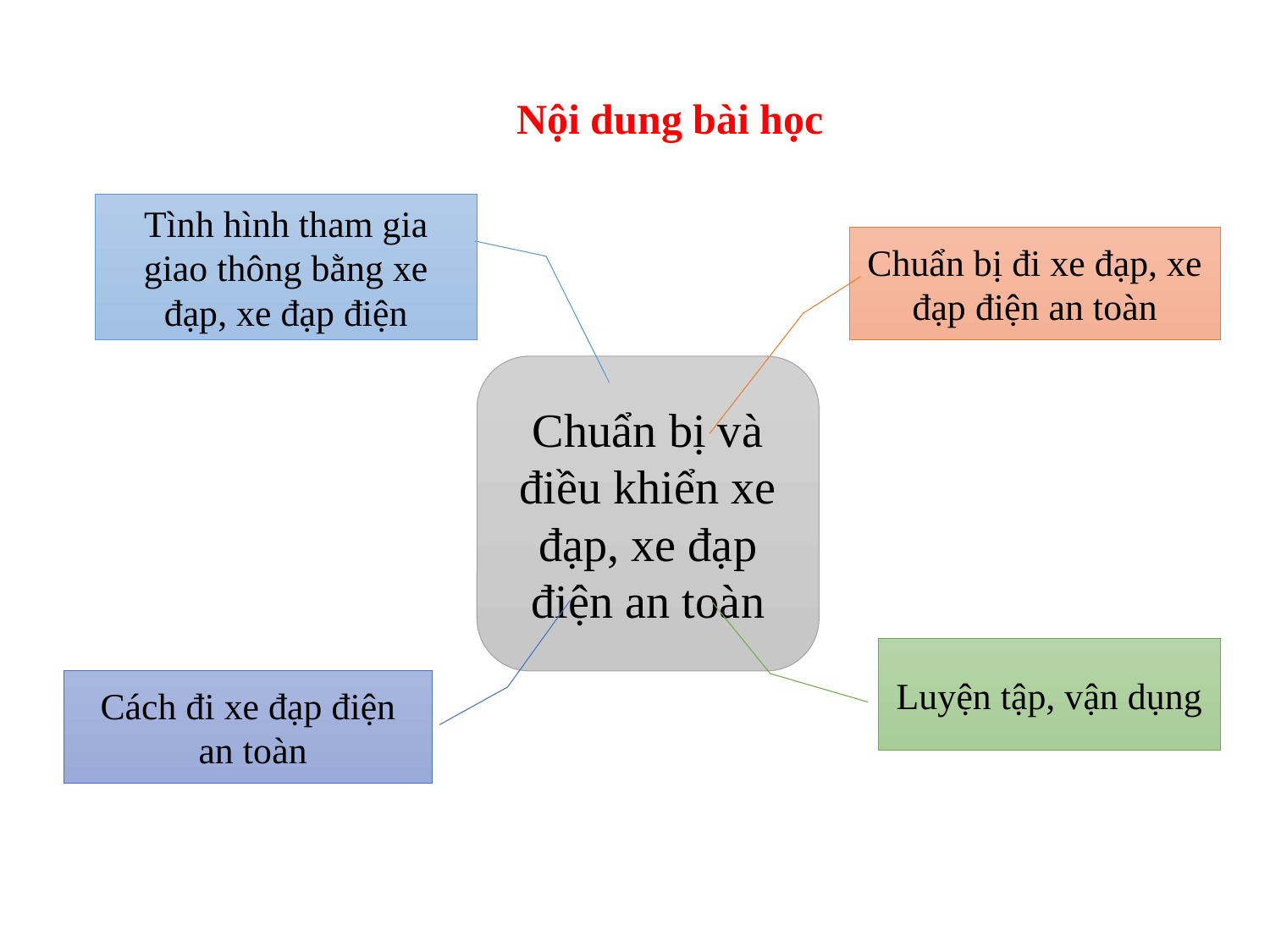

Nội dung bài học
Tình hình tham gia giao thông bằng xe đạp, xe đạp điện
Chuẩn bị đi xe đạp, xe đạp điện an toàn
Chuẩn bị và điều khiển xe đạp, xe đạp điện an toàn
Luyện tập, vận dụng
Cách đi xe đạp điện
 an toàn